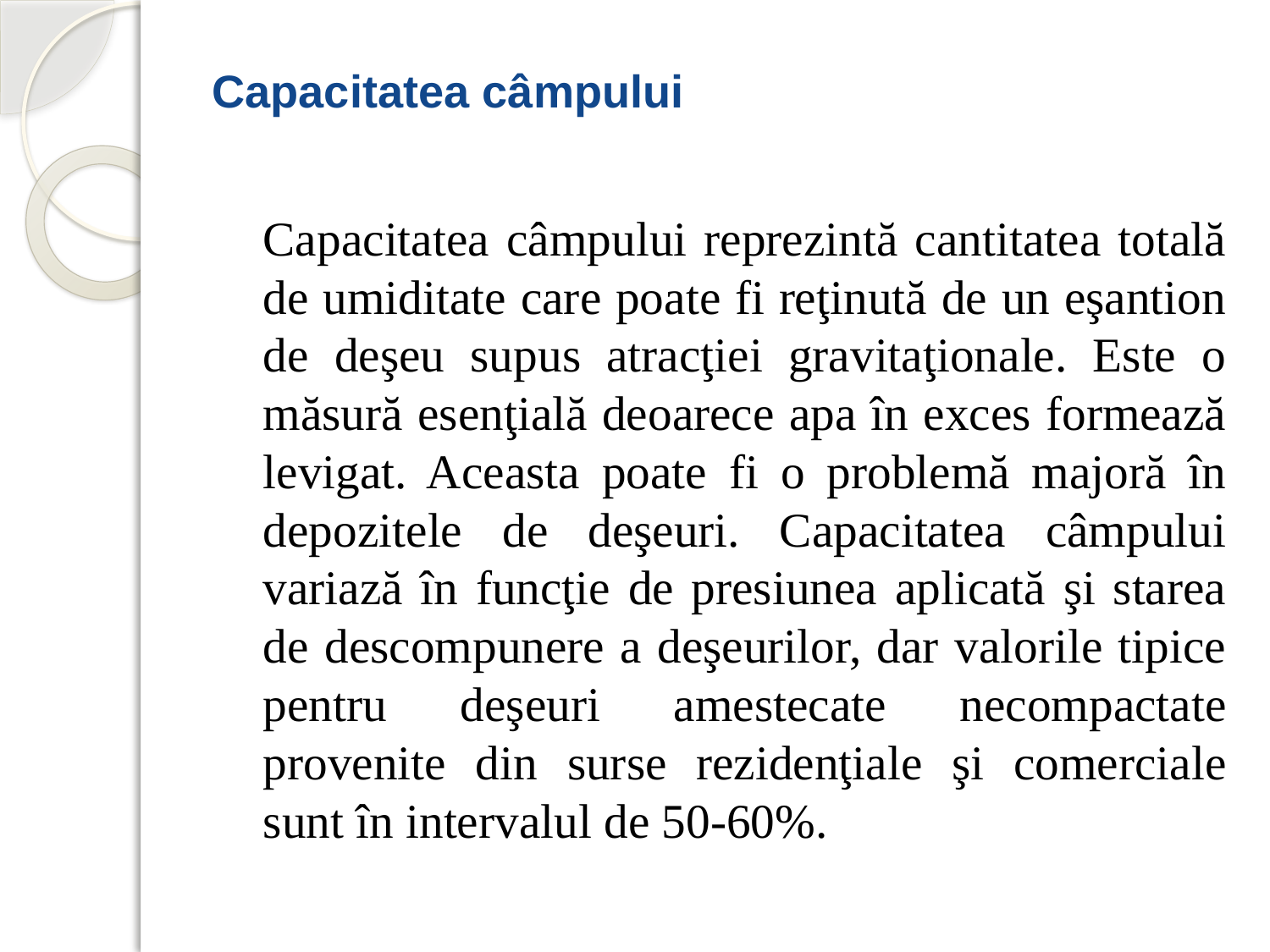

# Capacitatea câmpului
		Capacitatea câmpului reprezintă cantitatea totală de umiditate care poate fi reţinută de un eşantion de deşeu supus atracţiei gravitaţionale. Este o măsură esenţială deoarece apa în exces formează levigat. Aceasta poate fi o problemă majoră în depozitele de deşeuri. Capacitatea câmpului variază în funcţie de presiunea aplicată şi starea de descompunere a deşeurilor, dar valorile tipice pentru deşeuri amestecate necompactate provenite din surse rezidenţiale şi comerciale sunt în intervalul de 50-60%.